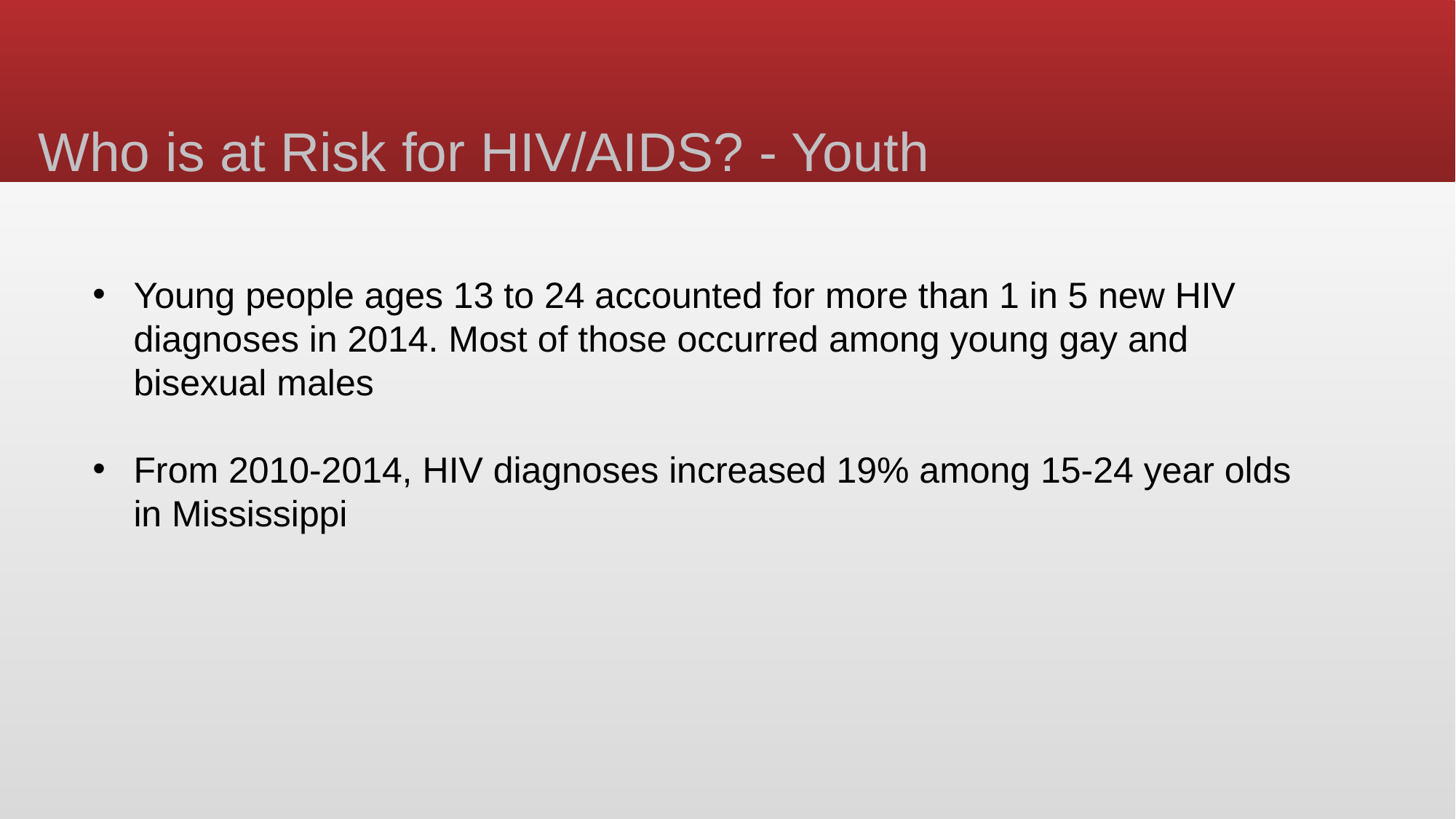

# Who is at Risk for HIV/AIDS? - Youth
Young people ages 13 to 24 accounted for more than 1 in 5 new HIV diagnoses in 2014. Most of those occurred among young gay and bisexual males

From 2010-2014, HIV diagnoses increased 19% among 15-24 year olds  in Mississippi